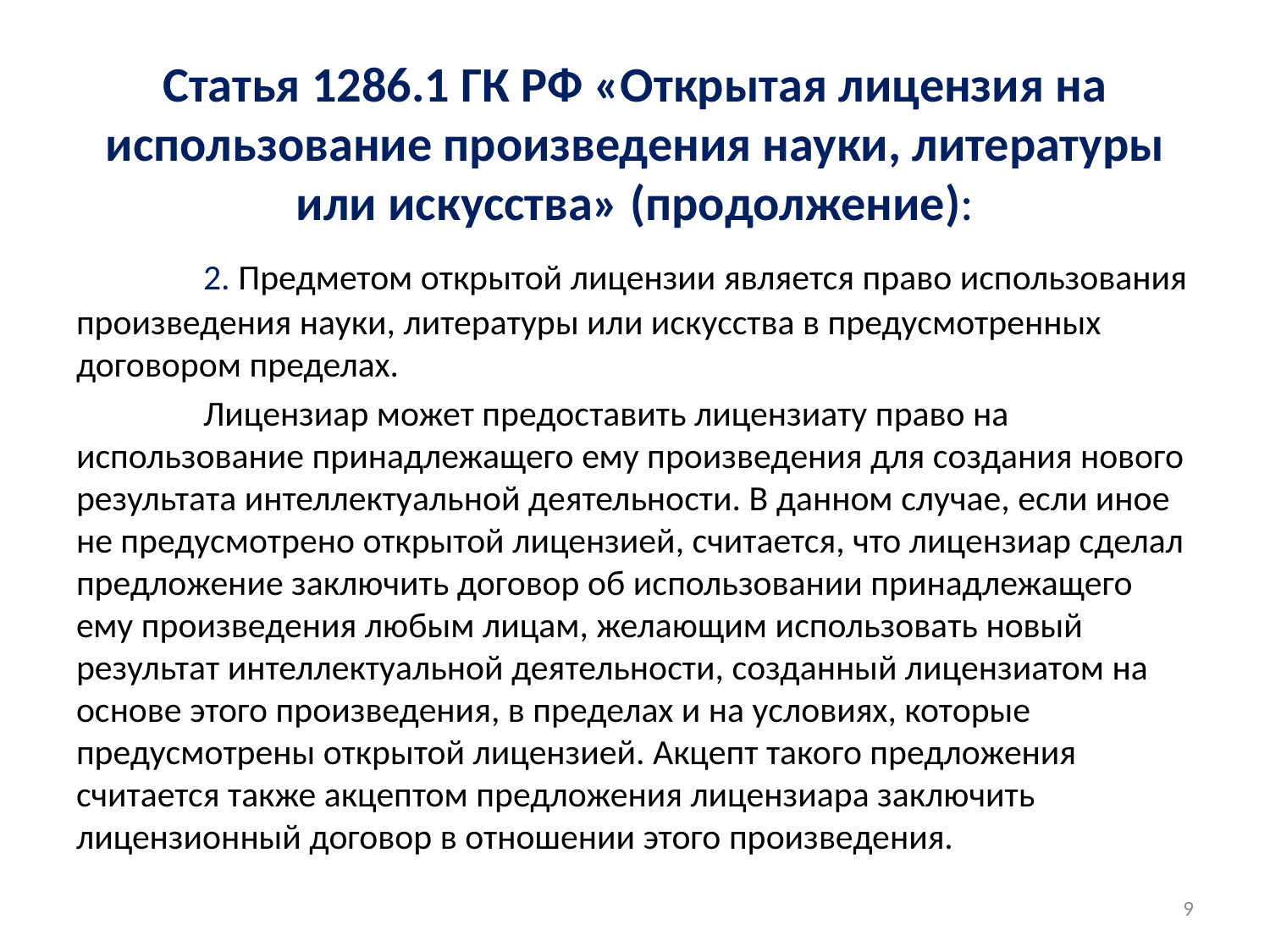

Статья 1286.1 ГК РФ «Открытая лицензия на использование произведения науки, литературы или искусства» (продолжение):
	2. Предметом открытой лицензии является право использования произведения науки, литературы или искусства в предусмотренных договором пределах.
	Лицензиар может предоставить лицензиату право на использование принадлежащего ему произведения для создания нового результата интеллектуальной деятельности. В данном случае, если иное не предусмотрено открытой лицензией, считается, что лицензиар сделал предложение заключить договор об использовании принадлежащего ему произведения любым лицам, желающим использовать новый результат интеллектуальной деятельности, созданный лицензиатом на основе этого произведения, в пределах и на условиях, которые предусмотрены открытой лицензией. Акцепт такого предложения считается также акцептом предложения лицензиара заключить лицензионный договор в отношении этого произведения.

9